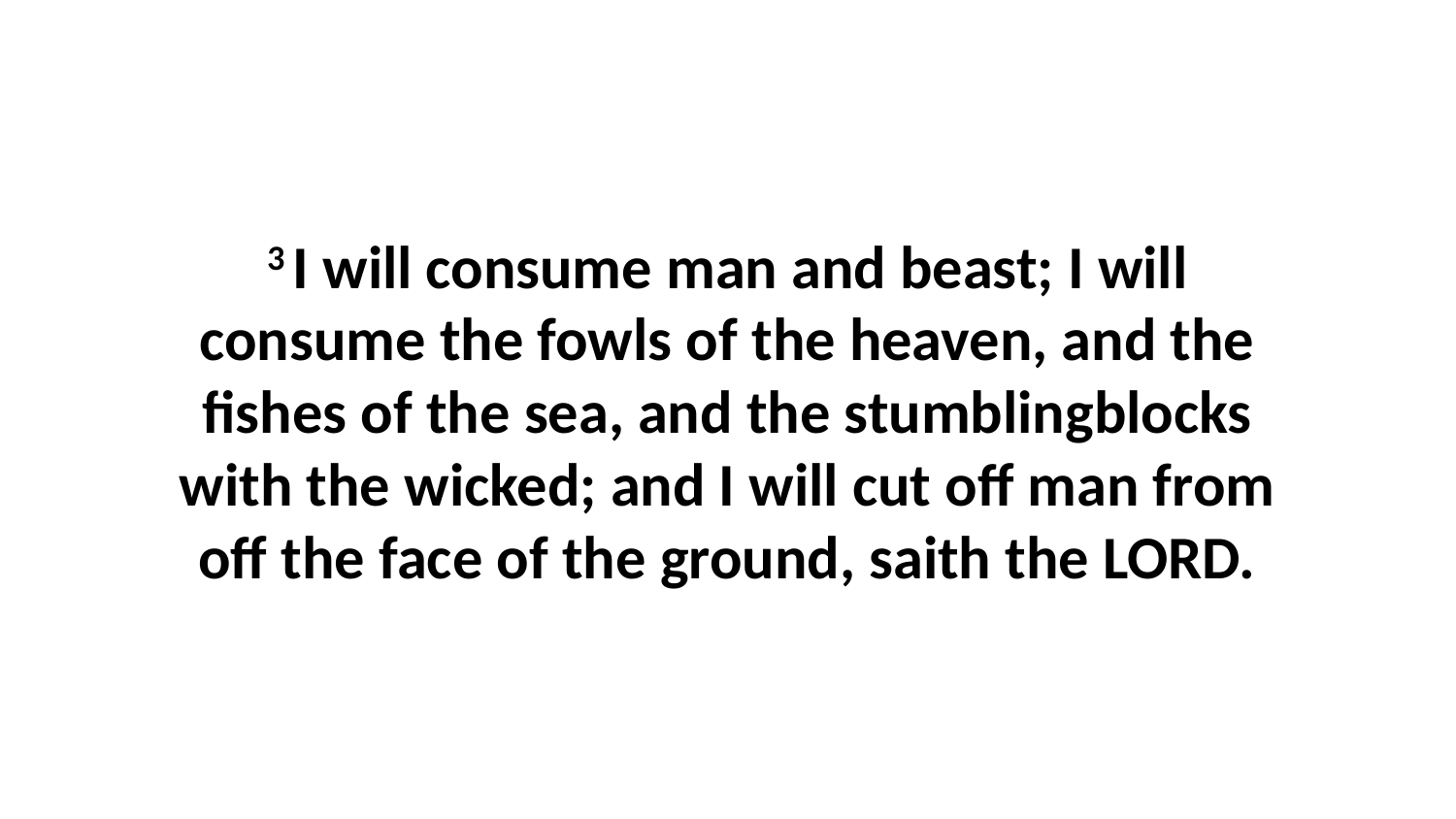

3 I will consume man and beast; I will consume the fowls of the heaven, and the fishes of the sea, and the stumblingblocks with the wicked; and I will cut off man from off the face of the ground, saith the LORD.